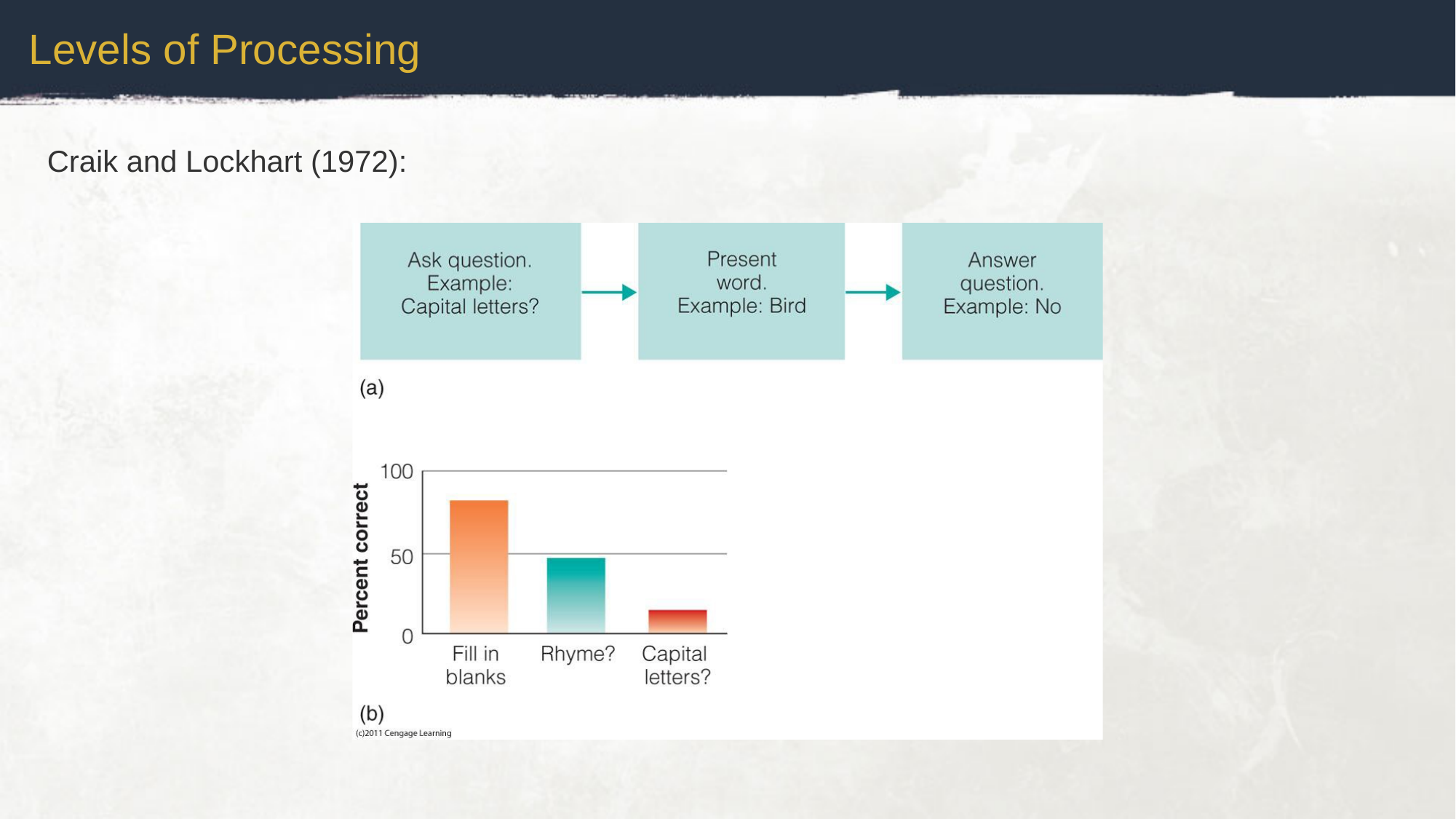

Levels of Processing
Craik and Lockhart (1972):